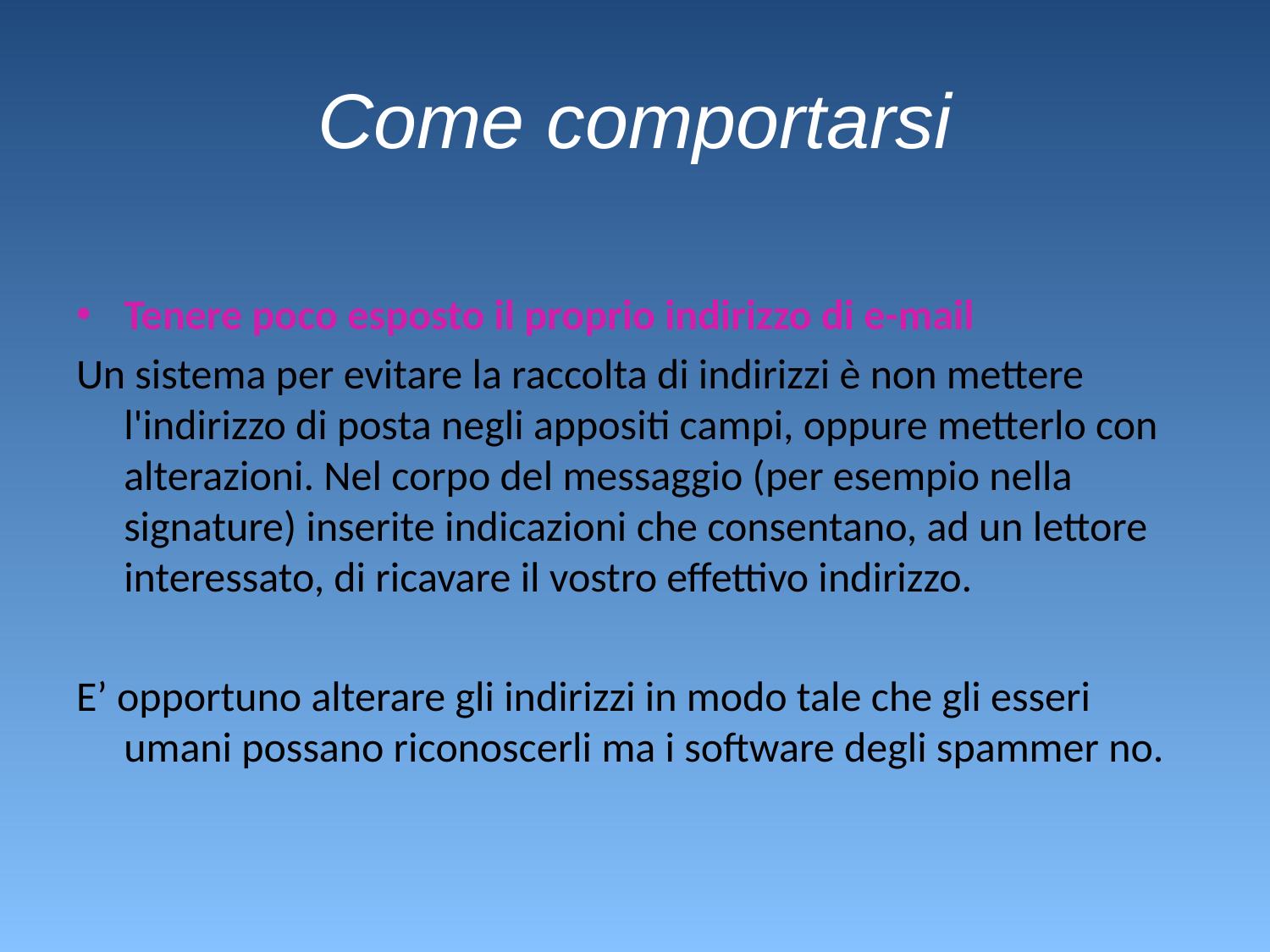

# Come comportarsi

Tenere poco esposto il proprio indirizzo di e-mail
Un sistema per evitare la raccolta di indirizzi è non mettere l'indirizzo di posta negli appositi campi, oppure metterlo con alterazioni. Nel corpo del messaggio (per esempio nella signature) inserite indicazioni che consentano, ad un lettore interessato, di ricavare il vostro effettivo indirizzo.

E’ opportuno alterare gli indirizzi in modo tale che gli esseri umani possano riconoscerli ma i software degli spammer no.